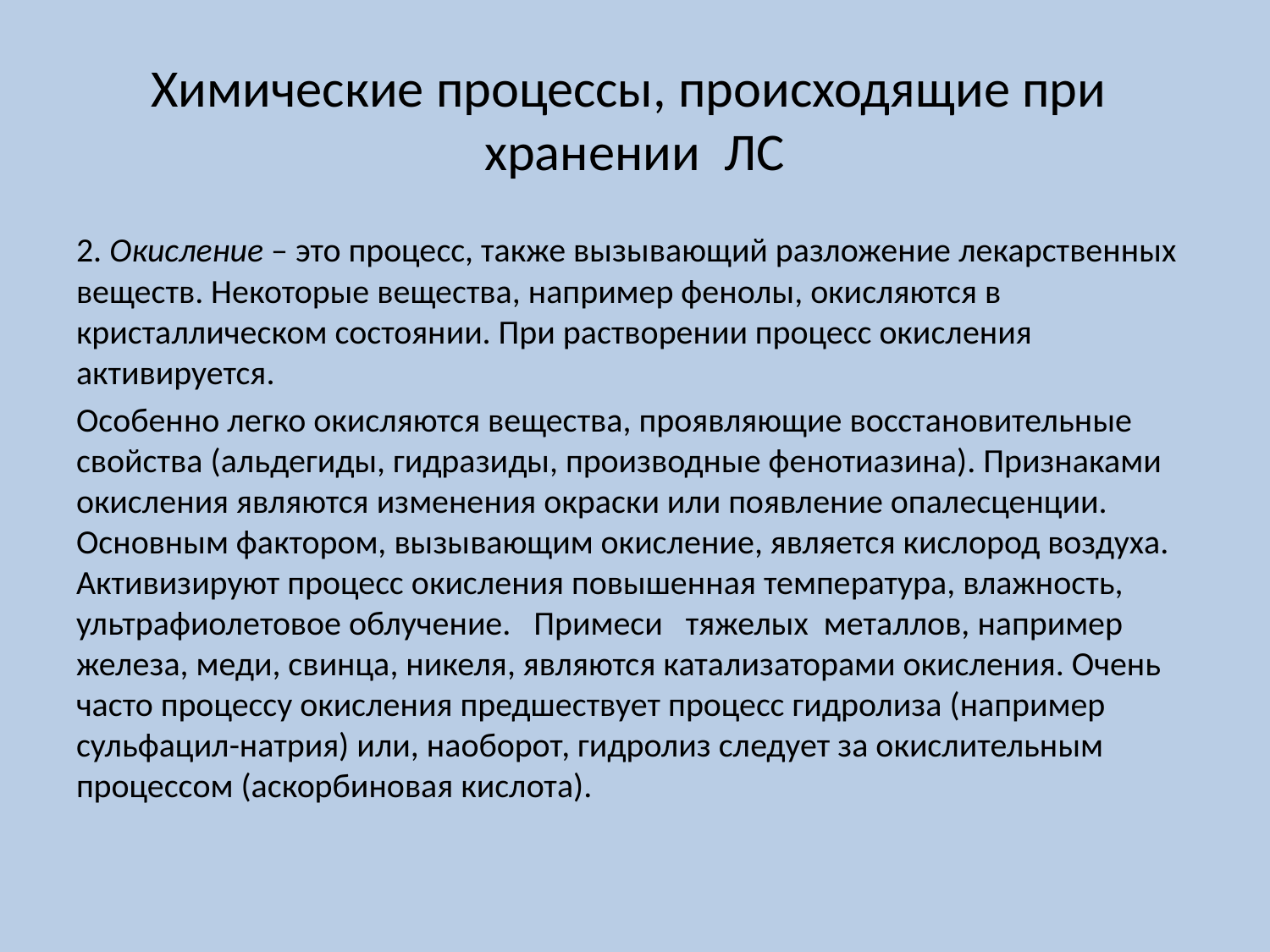

# Химические процессы, происходящие при хранении  ЛС
2. Окисление – это процесс, также вызывающий разложение лекарственных веществ. Некоторые вещества, например фенолы, окисляются в кристаллическом состоянии. При растворении процесс окисления активируется.
Особенно легко окисляются вещества, проявляющие восстановительные свойства (альдегиды, гидразиды, производные фенотиазина). Признаками окисления являются изменения окраски или появление опалесценции. Основным фактором, вызывающим окисление, является кислород воздуха. Активизируют процесс окисления повышенная температура, влажность, ультрафиолетовое облучение.   Примеси   тяжелых  металлов, например железа, меди, свинца, никеля, являются катализаторами окисления. Очень часто процессу окисления предшествует процесс гидролиза (например сульфацил-натрия) или, наоборот, гидролиз следует за окислительным процессом (аскорбиновая кислота).